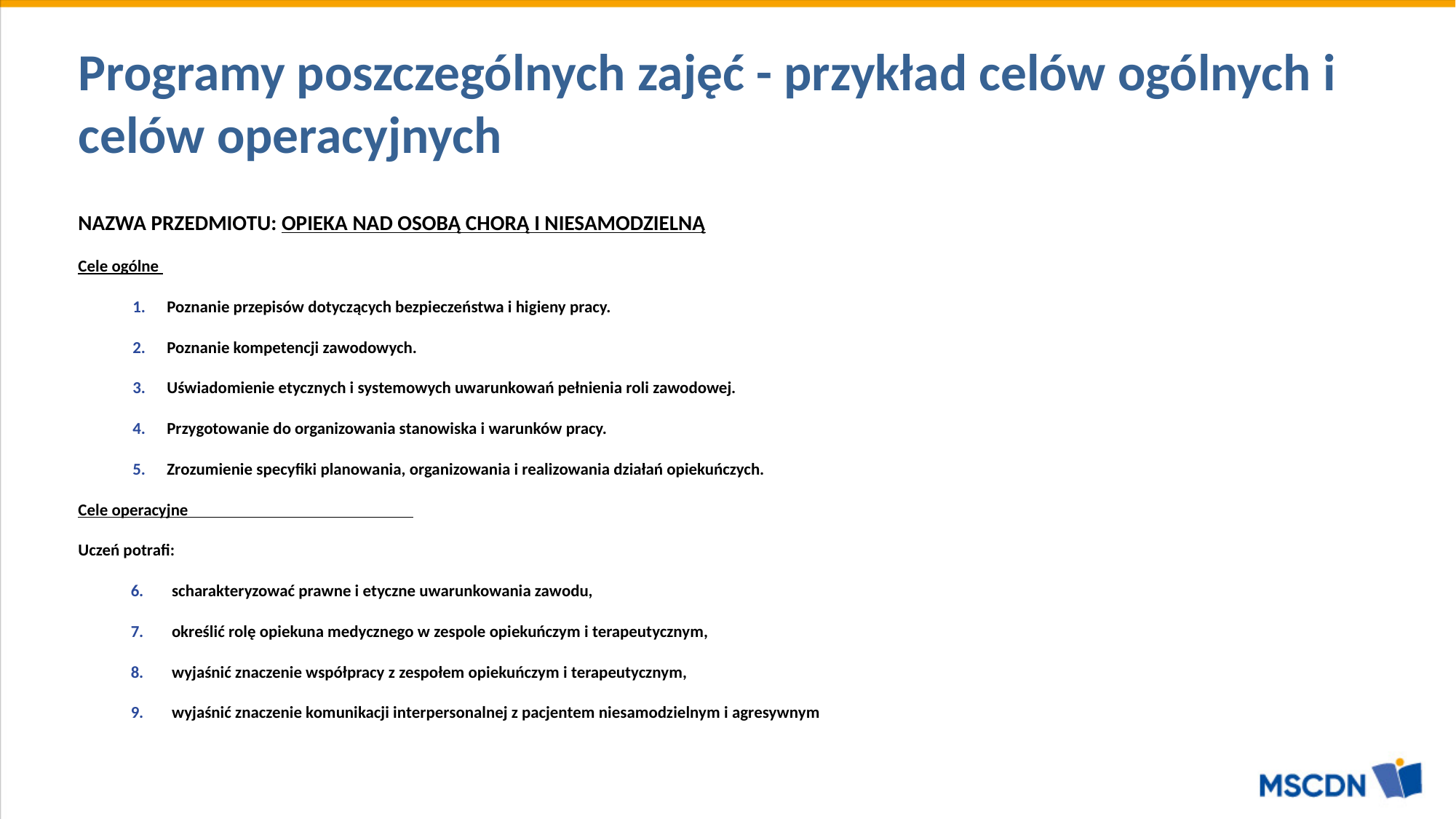

# Programy poszczególnych zajęć - przykład celów ogólnych i celów operacyjnych
NAZWA PRZEDMIOTU: OPIEKA NAD OSOBĄ CHORĄ I NIESAMODZIELNĄ
Cele ogólne
Poznanie przepisów dotyczących bezpieczeństwa i higieny pracy.
Poznanie kompetencji zawodowych.
Uświadomienie etycznych i systemowych uwarunkowań pełnienia roli zawodowej.
Przygotowanie do organizowania stanowiska i warunków pracy.
Zrozumienie specyfiki planowania, organizowania i realizowania działań opiekuńczych.
Cele operacyjne
Uczeń potrafi:
scharakteryzować prawne i etyczne uwarunkowania zawodu,
określić rolę opiekuna medycznego w zespole opiekuńczym i terapeutycznym,
wyjaśnić znaczenie współpracy z zespołem opiekuńczym i terapeutycznym,
wyjaśnić znaczenie komunikacji interpersonalnej z pacjentem niesamodzielnym i agresywnym